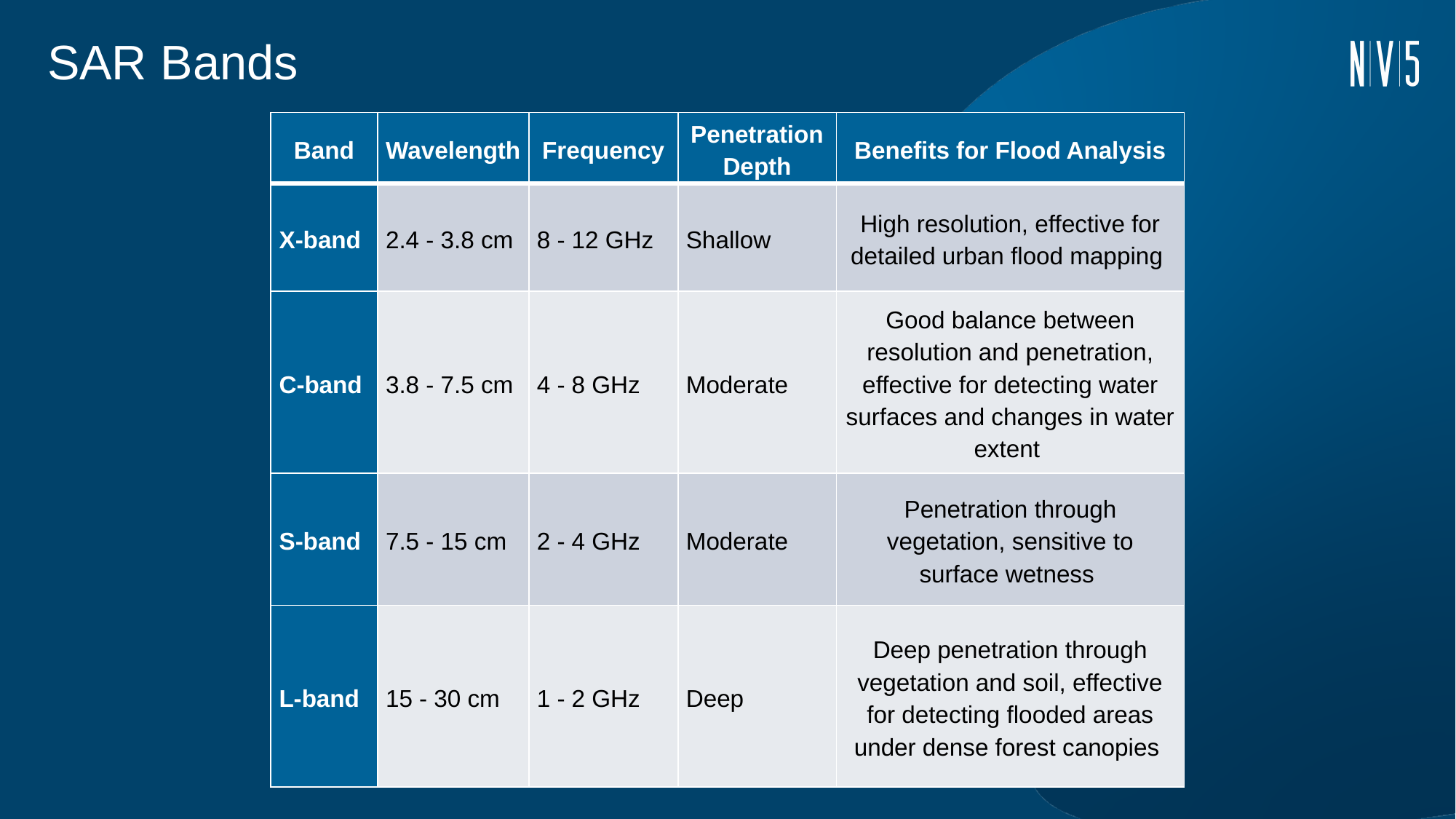

# SAR Bands
| Band | Wavelength | Frequency | Penetration Depth | Benefits for Flood Analysis |
| --- | --- | --- | --- | --- |
| X-band | 2.4 - 3.8 cm | 8 - 12 GHz | Shallow | High resolution, effective for detailed urban flood mapping |
| C-band | 3.8 - 7.5 cm | 4 - 8 GHz | Moderate | Good balance between resolution and penetration, effective for detecting water surfaces and changes in water extent |
| S-band | 7.5 - 15 cm | 2 - 4 GHz | Moderate | Penetration through vegetation, sensitive to surface wetness |
| L-band | 15 - 30 cm | 1 - 2 GHz | Deep | Deep penetration through vegetation and soil, effective for detecting flooded areas under dense forest canopies |